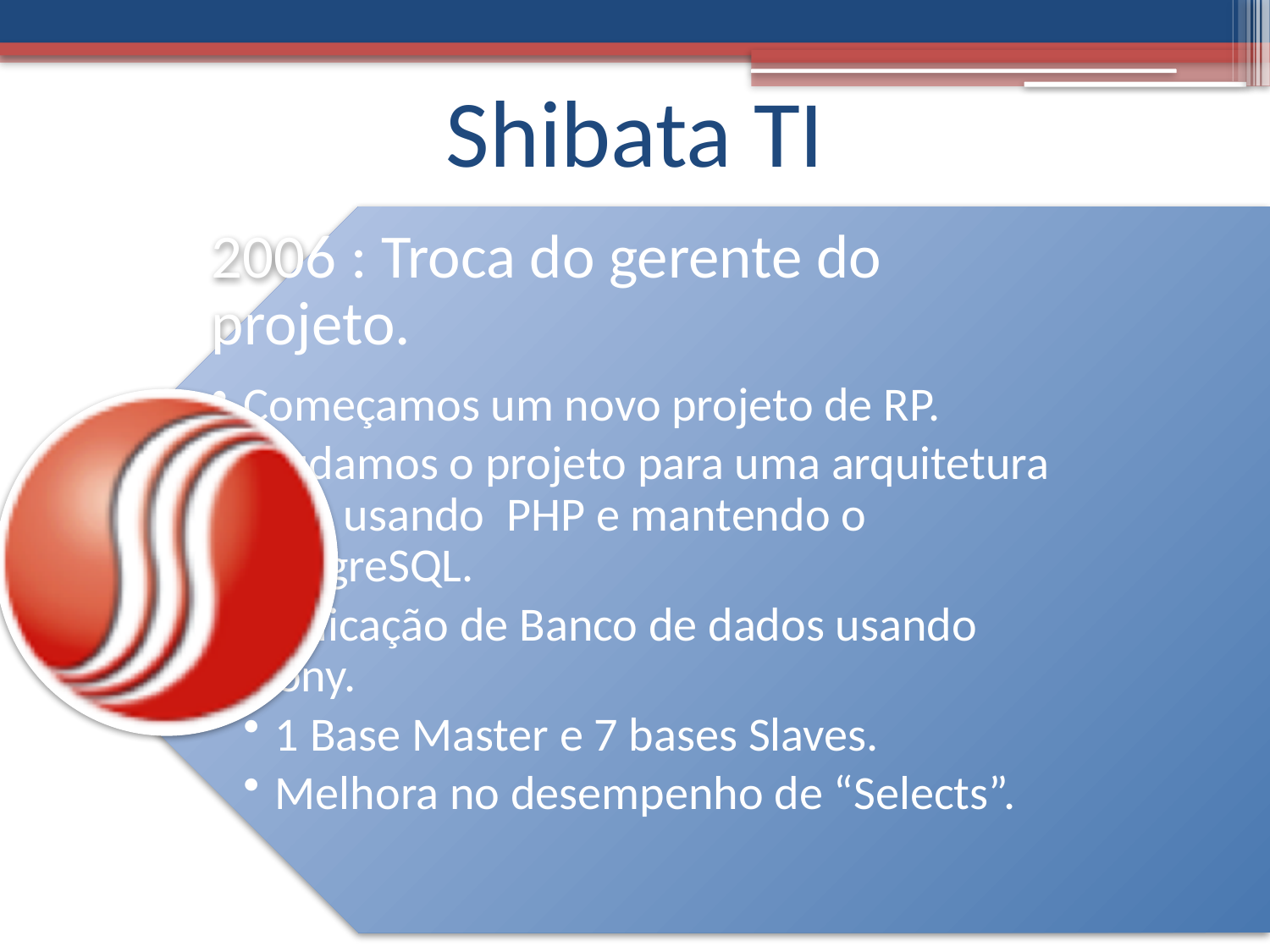

Shibata TI
2006 : Troca do gerente do projeto.
Começamos um novo projeto de RP.
Mudamos o projeto para uma arquitetura Web usando  PHP e mantendo o PostgreSQL.
Replicação de Banco de dados usando Slony.
1 Base Master e 7 bases Slaves.
Melhora no desempenho de “Selects”.